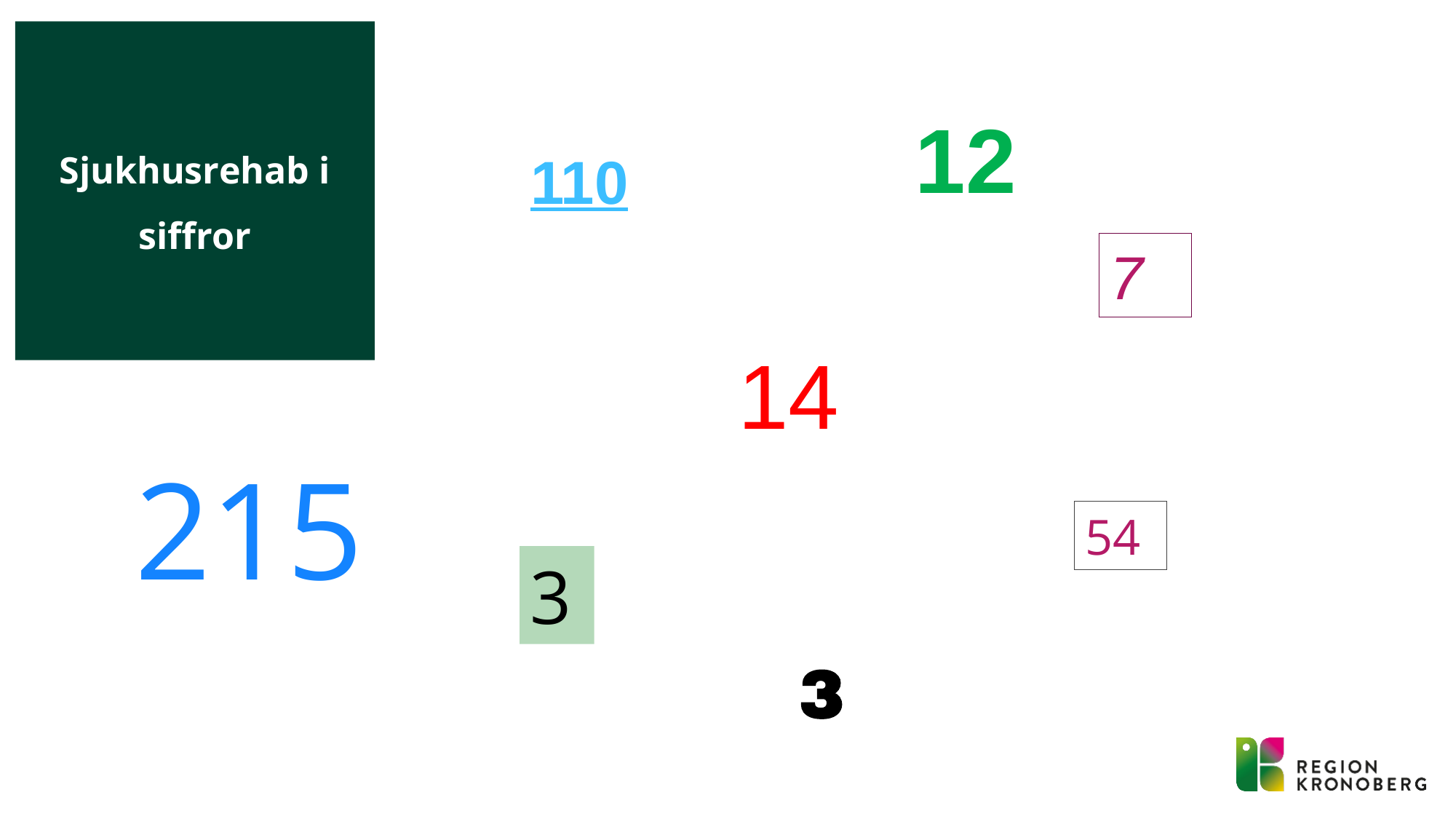

Sjukhusrehab i siffror

110
12
7
14
215
54
3
3